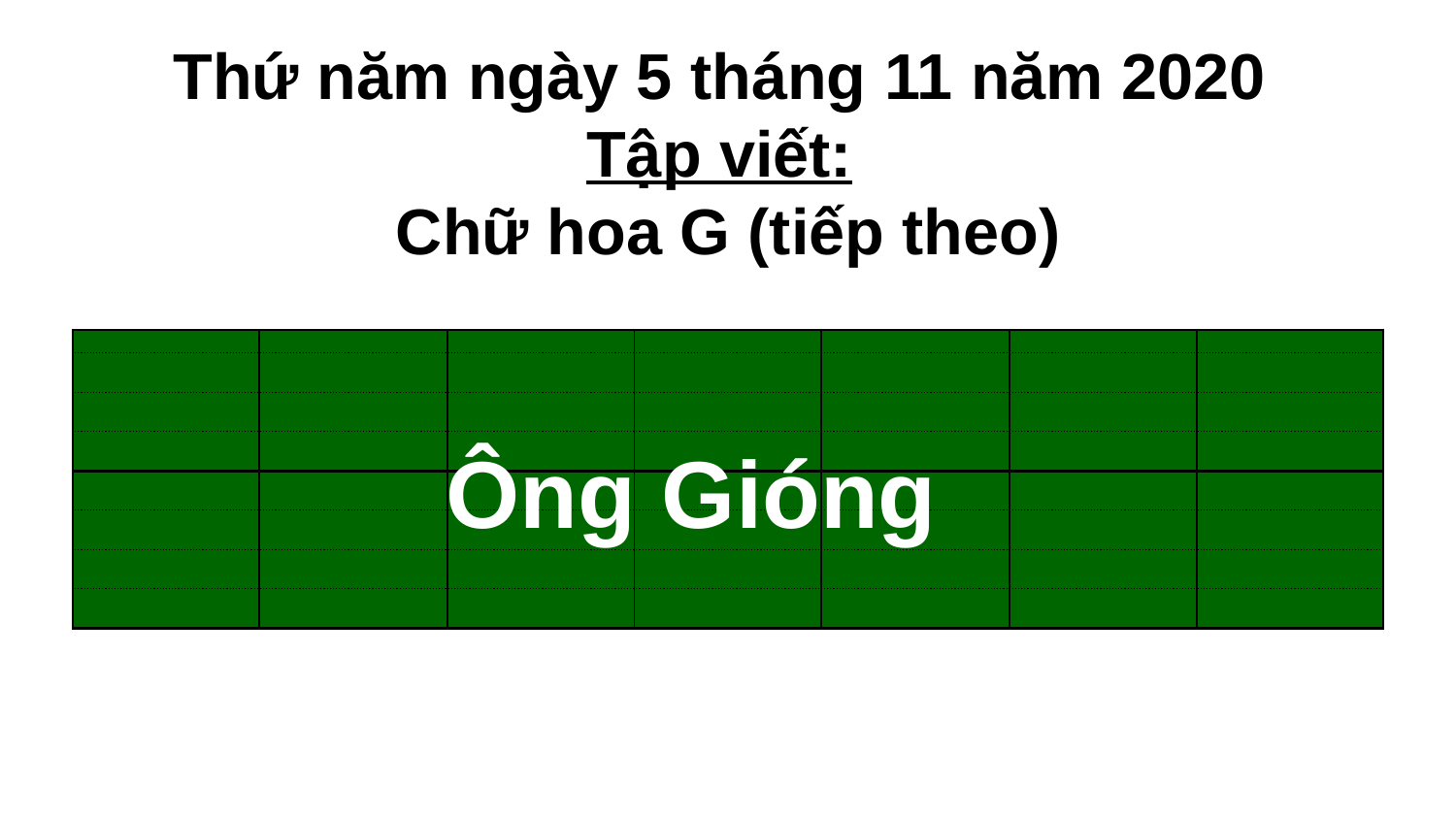

Thứ năm ngày 5 tháng 11 năm 2020
Tập viết:
Chữ hoa G (tiếp theo)
 Ông Gióng
|  |  |  |  |  |  |  |
| --- | --- | --- | --- | --- | --- | --- |
|  |  |  |  |  |  |  |
|  |  |  |  |  |  |  |
|  |  |  |  |  |  |  |
|  |  |  |  |  |  |  |
|  |  |  |  |  |  |  |
|  |  |  |  |  |  |  |
|  |  |  |  |  |  |  |